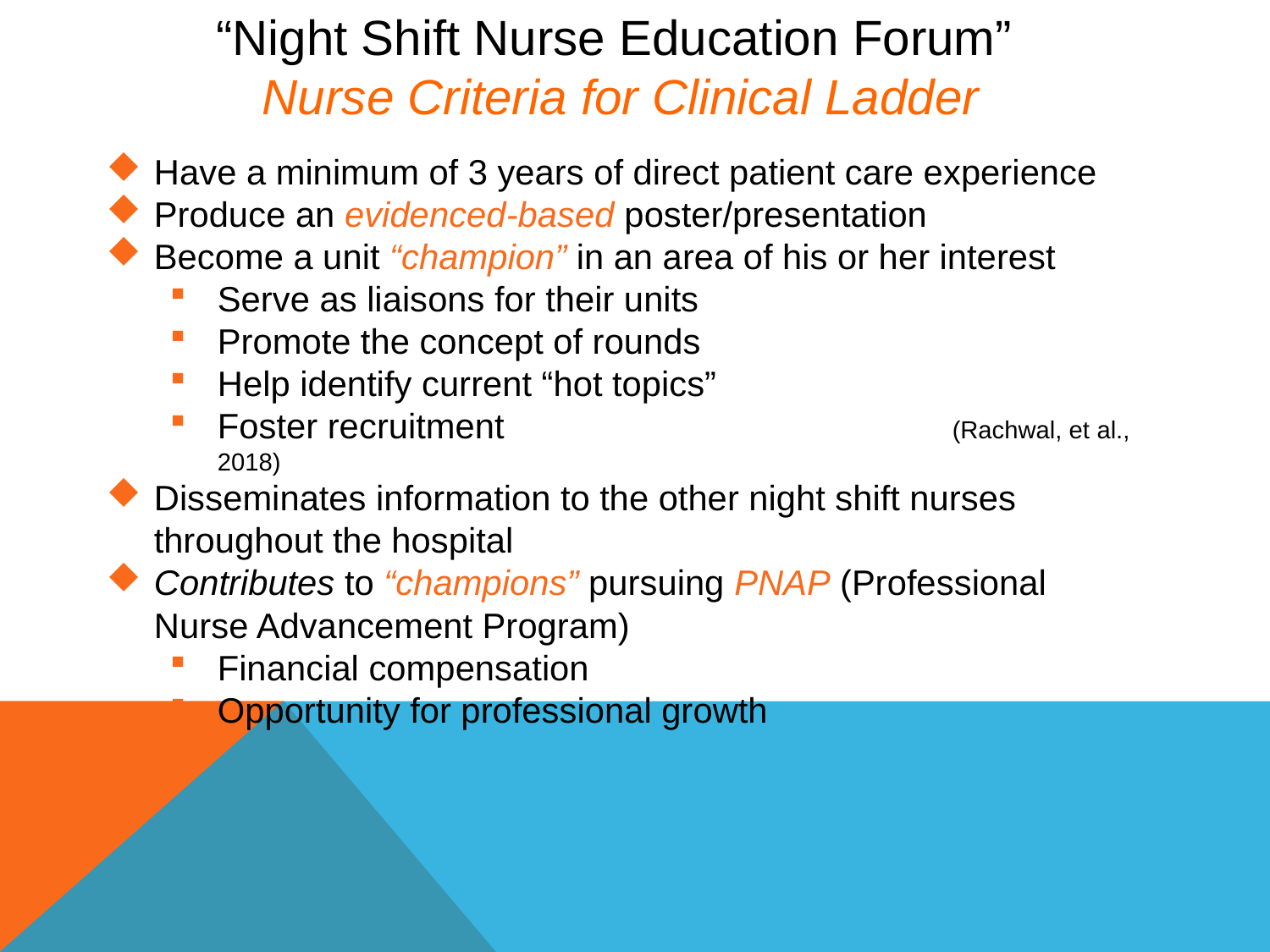

“Night Shift Nurse Education Forum”
Nurse Criteria for Clinical Ladder

Have a minimum of 3 years of direct patient care experience
Produce an evidenced-based poster/presentation
Become a unit “champion” in an area of his or her interest
Serve as liaisons for their units
Promote the concept of rounds
Help identify current “hot topics”
Foster recruitment                                              (Rachwal, et al., 2018)
Disseminates information to the other night shift nurses throughout the hospital
Contributes to “champions” pursuing PNAP (Professional Nurse Advancement Program)
Financial compensation
Opportunity for professional growth